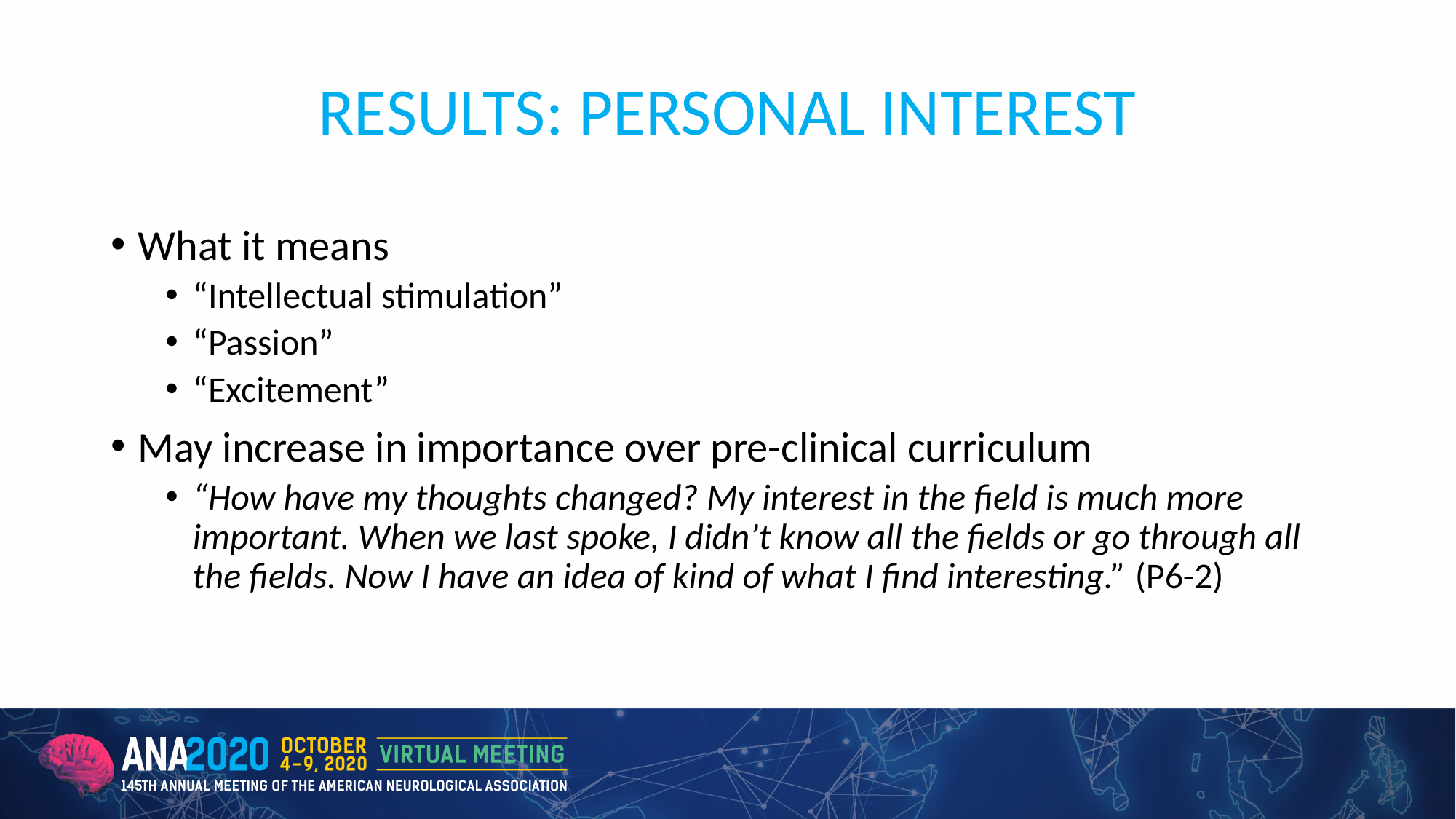

# RESULTS: PERSONAL INTEREST
What it means
“Intellectual stimulation”
“Passion”
“Excitement”
May increase in importance over pre-clinical curriculum
“How have my thoughts changed? My interest in the field is much more important. When we last spoke, I didn’t know all the fields or go through all the fields. Now I have an idea of kind of what I find interesting.” (P6-2)